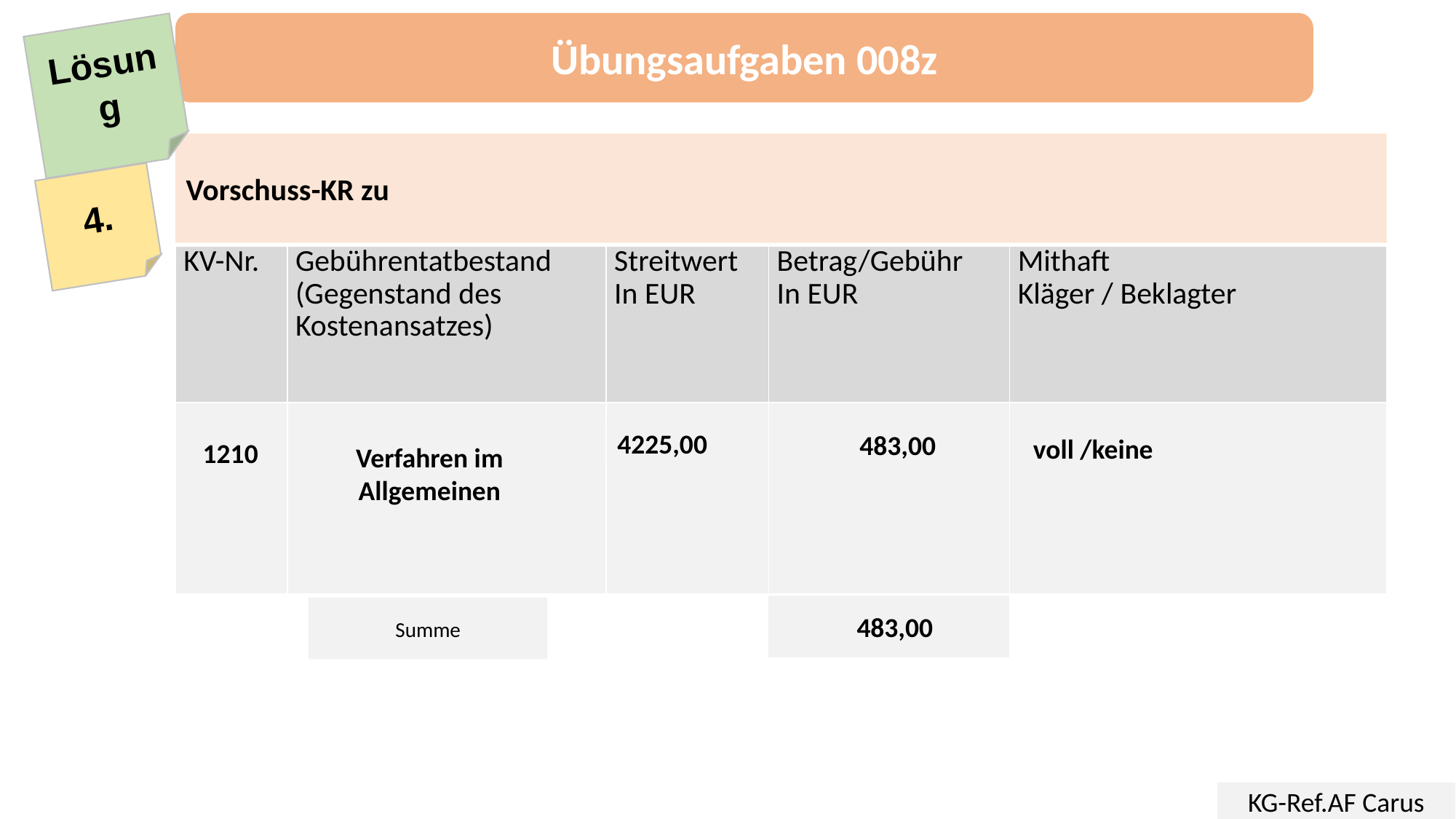

Übungsaufgaben 008z
Lösung
Vorschuss-KR zu
4.
| KV-Nr. | Gebührentatbestand (Gegenstand des Kostenansatzes) | Streitwert In EUR | Betrag/Gebühr In EUR | Mithaft Kläger / Beklagter |
| --- | --- | --- | --- | --- |
|  |  |  |  |  |

483,00
Verfahren im Allgemeinen

voll /keine
4225,00
1210
  483,00
Summe
KG-Ref.AF Carus